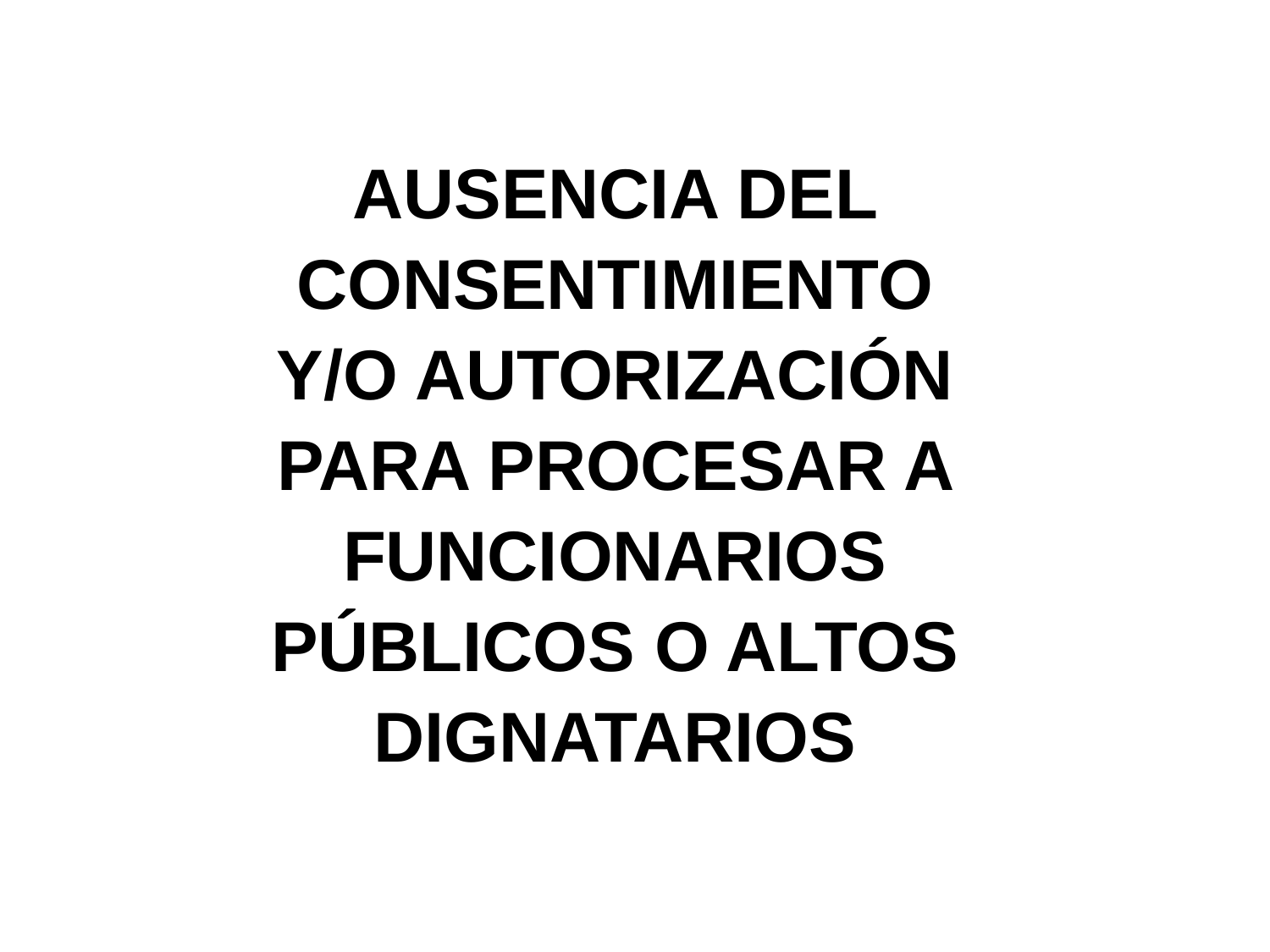

AUSENCIA DEL CONSENTIMIENTO Y/O AUTORIZACIÓN PARA PROCESAR A FUNCIONARIOS PÚBLICOS O ALTOS DIGNATARIOS